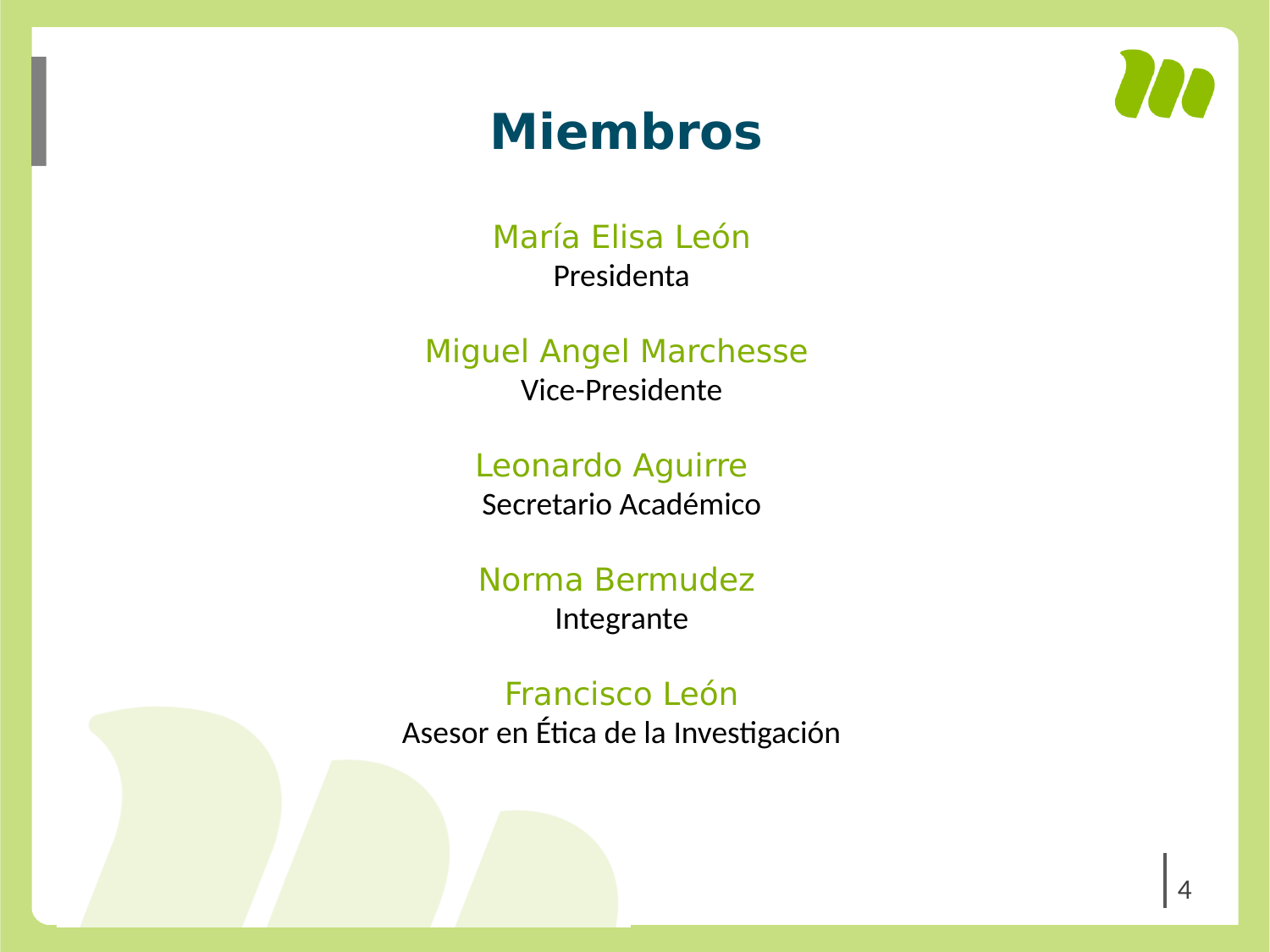

Miembros
María Elisa León
Presidenta

Miguel Angel Marchesse
Vice-Presidente

Leonardo Aguirre
Secretario Académico

Norma Bermudez
Integrante

Francisco León
Asesor en Ética de la Investigación

4